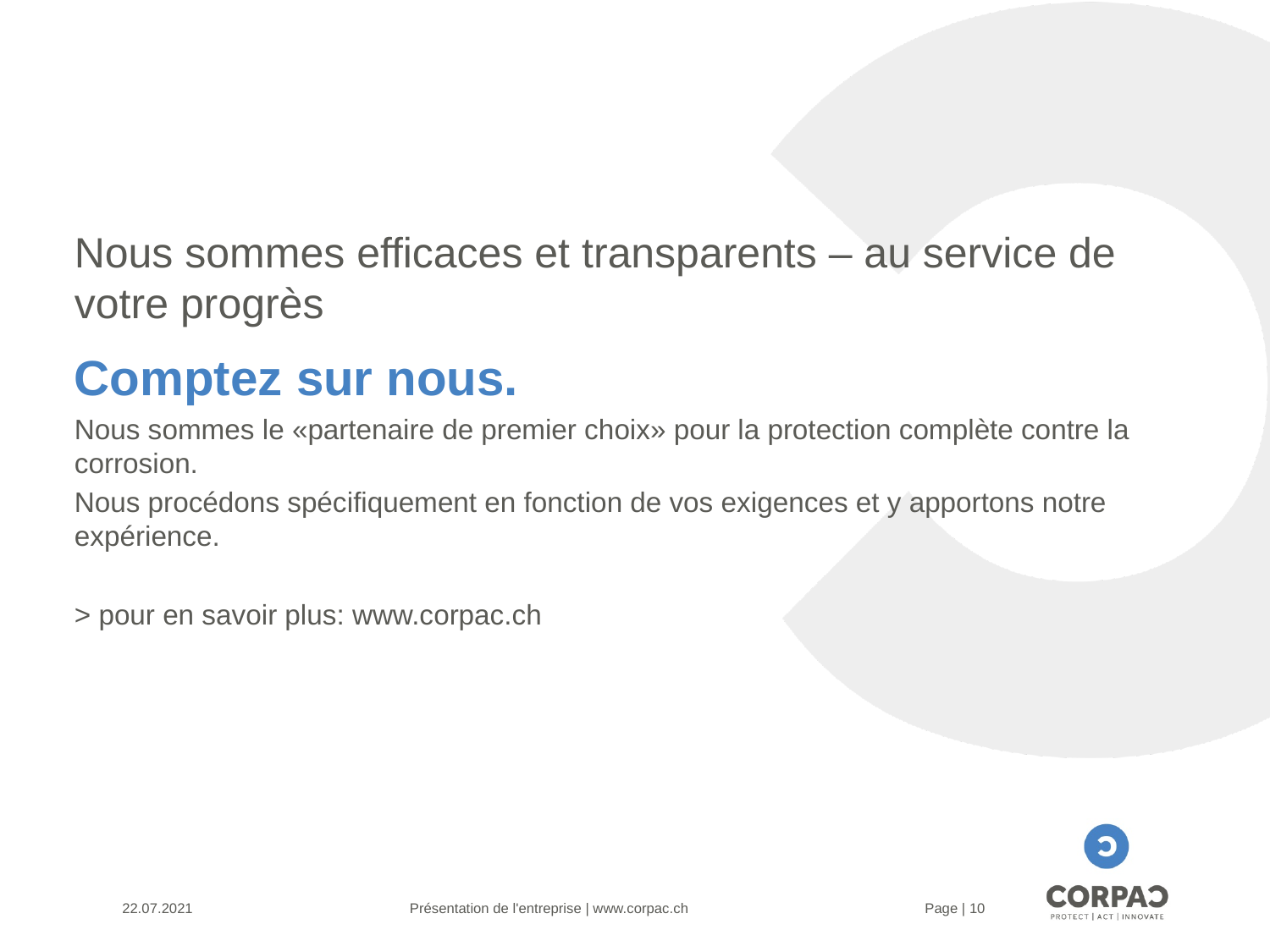

# Nous sommes efficaces et transparents – au service de votre progrès
Comptez sur nous.
Nous sommes le «partenaire de premier choix» pour la protection complète contre la corrosion.
Nous procédons spécifiquement en fonction de vos exigences et y apportons notre expérience.

> pour en savoir plus: www.corpac.ch
22.07.2021
Présentation de l'entreprise | www.corpac.ch
Page | 10